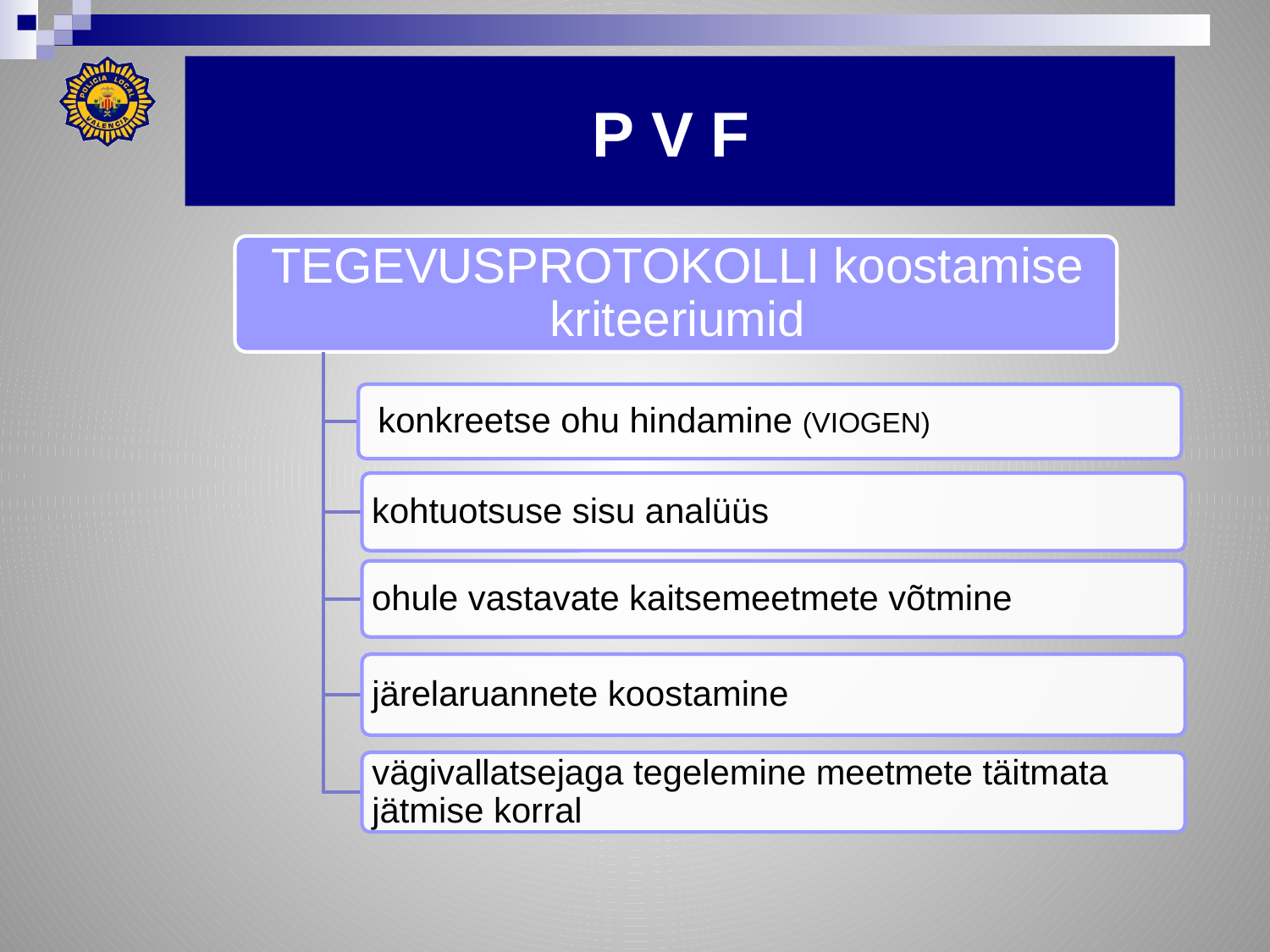

# P V F
TEGEVUSPROTOKOLLI koostamise kriteeriumid
 konkreetse ohu hindamine (VIOGEN)
kohtuotsuse sisu analüüs
ohule vastavate kaitsemeetmete võtmine
järelaruannete koostamine
vägivallatsejaga tegelemine meetmete täitmata jätmise korral